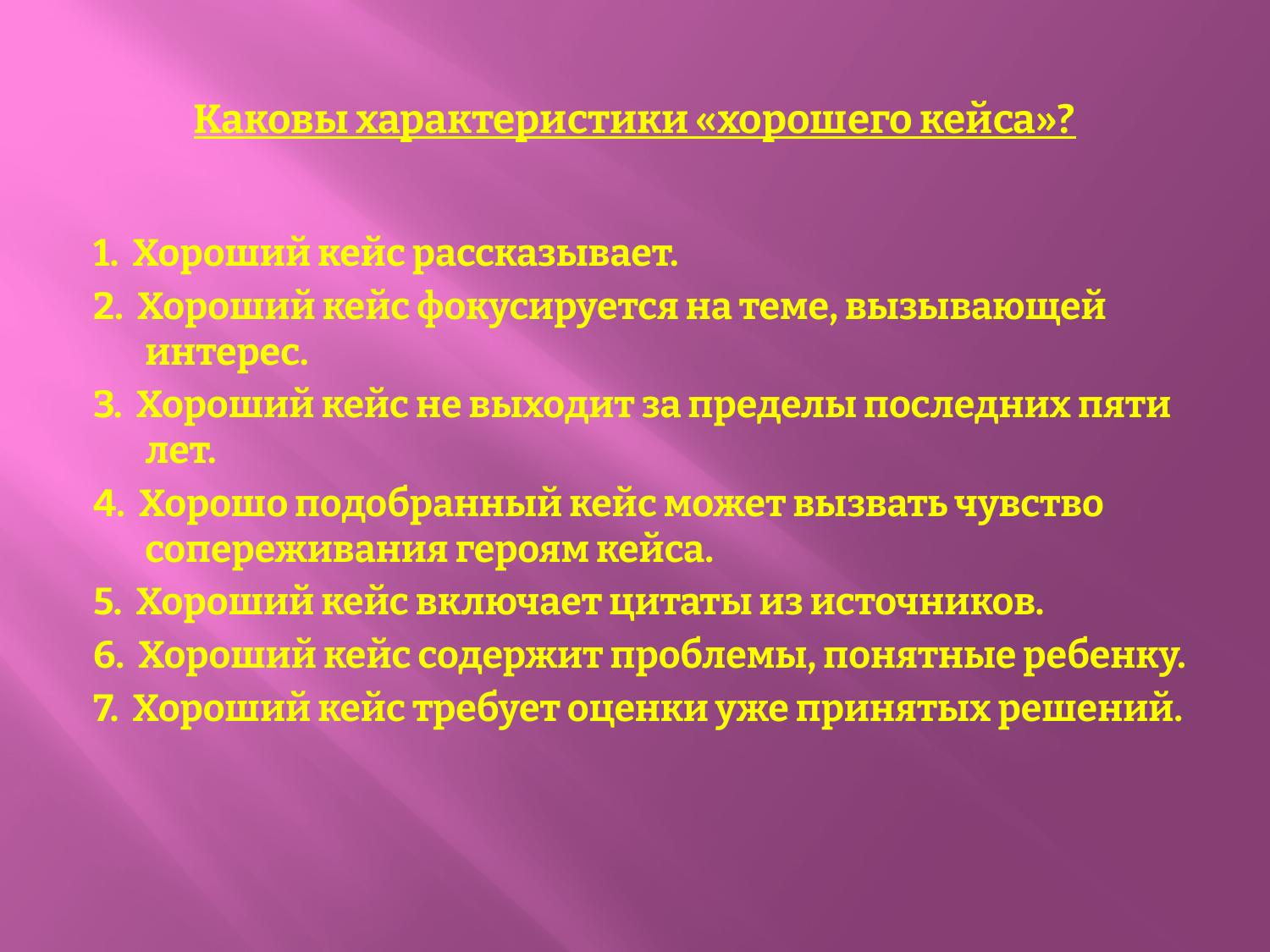

# Каковы характеристики «хорошего кейса»?
1.  Хороший кейс рассказывает.
2.  Хороший кейс фокусируется на теме, вызывающей интерес.
3.  Хороший кейс не выходит за пределы последних пяти лет.
4.  Хорошо подобранный кейс может вызвать чувство сопереживания героям кейса.
5.  Хороший кейс включает цитаты из источников.
6.  Хороший кейс содержит проблемы, понятные ребенку.
7.  Хороший кейс требует оценки уже принятых решений.